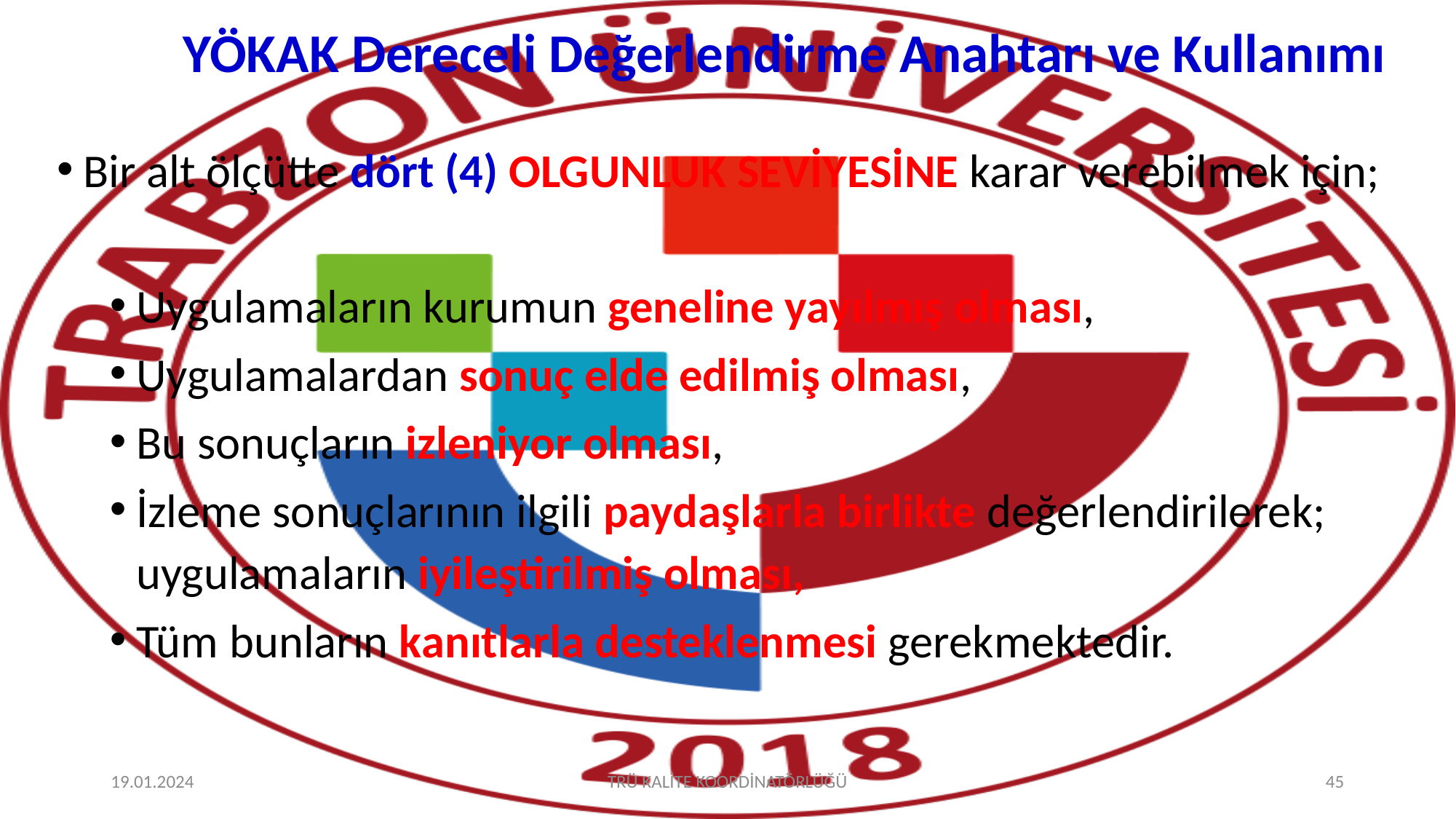

# YÖKAK Dereceli Değerlendirme Anahtarı ve Kullanımı
Bir alt ölçütte dört (4) OLGUNLUK SEVİYESİNE karar verebilmek için;

Uygulamaların kurumun geneline yayılmış olması,
Uygulamalardan sonuç elde edilmiş olması,
Bu sonuçların izleniyor olması,
İzleme sonuçlarının ilgili paydaşlarla birlikte değerlendirilerek; uygulamaların iyileştirilmiş olması,
Tüm bunların kanıtlarla desteklenmesi gerekmektedir.

19.01.2024
TRÜ KALİTE KOORDİNATÖRLÜĞÜ
45